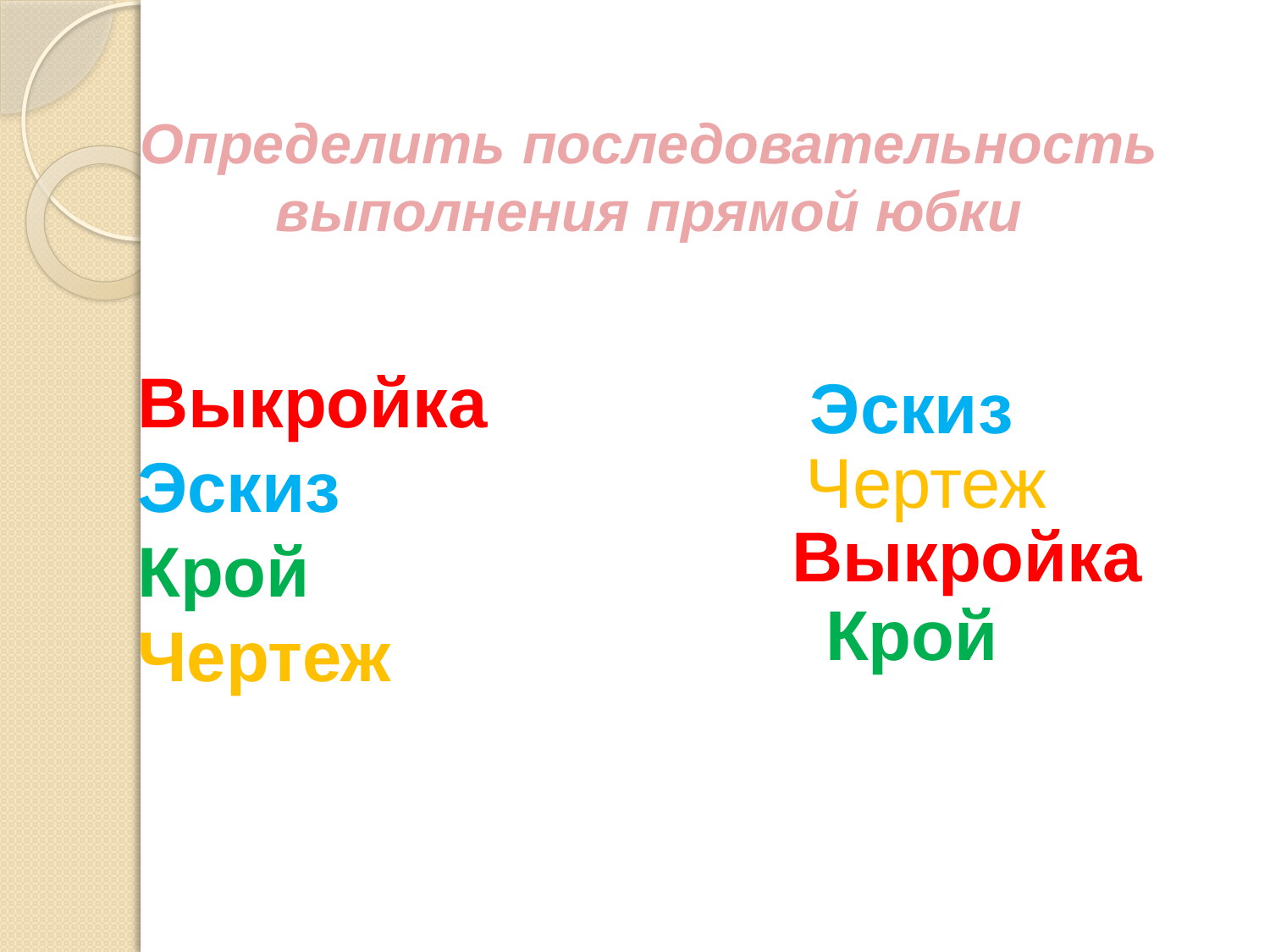

Определить последовательность выполнения прямой юбки

Выкройка
Эскиз
Крой
Чертеж

Эскиз
Чертеж
Выкройка
Крой